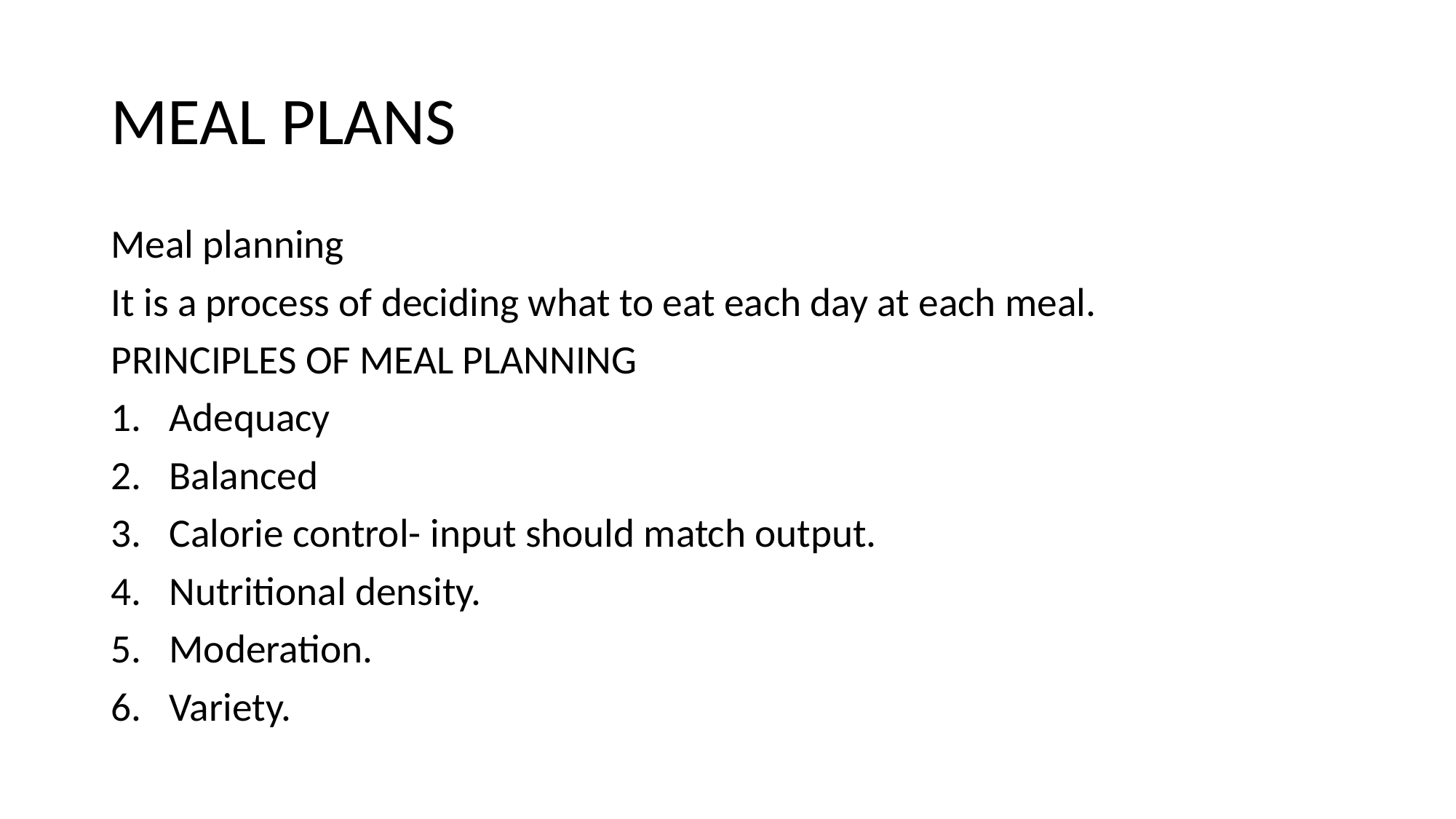

# MEAL PLANS
Meal planning
It is a process of deciding what to eat each day at each meal.
PRINCIPLES OF MEAL PLANNING
Adequacy
Balanced
Calorie control- input should match output.
Nutritional density.
Moderation.
Variety.